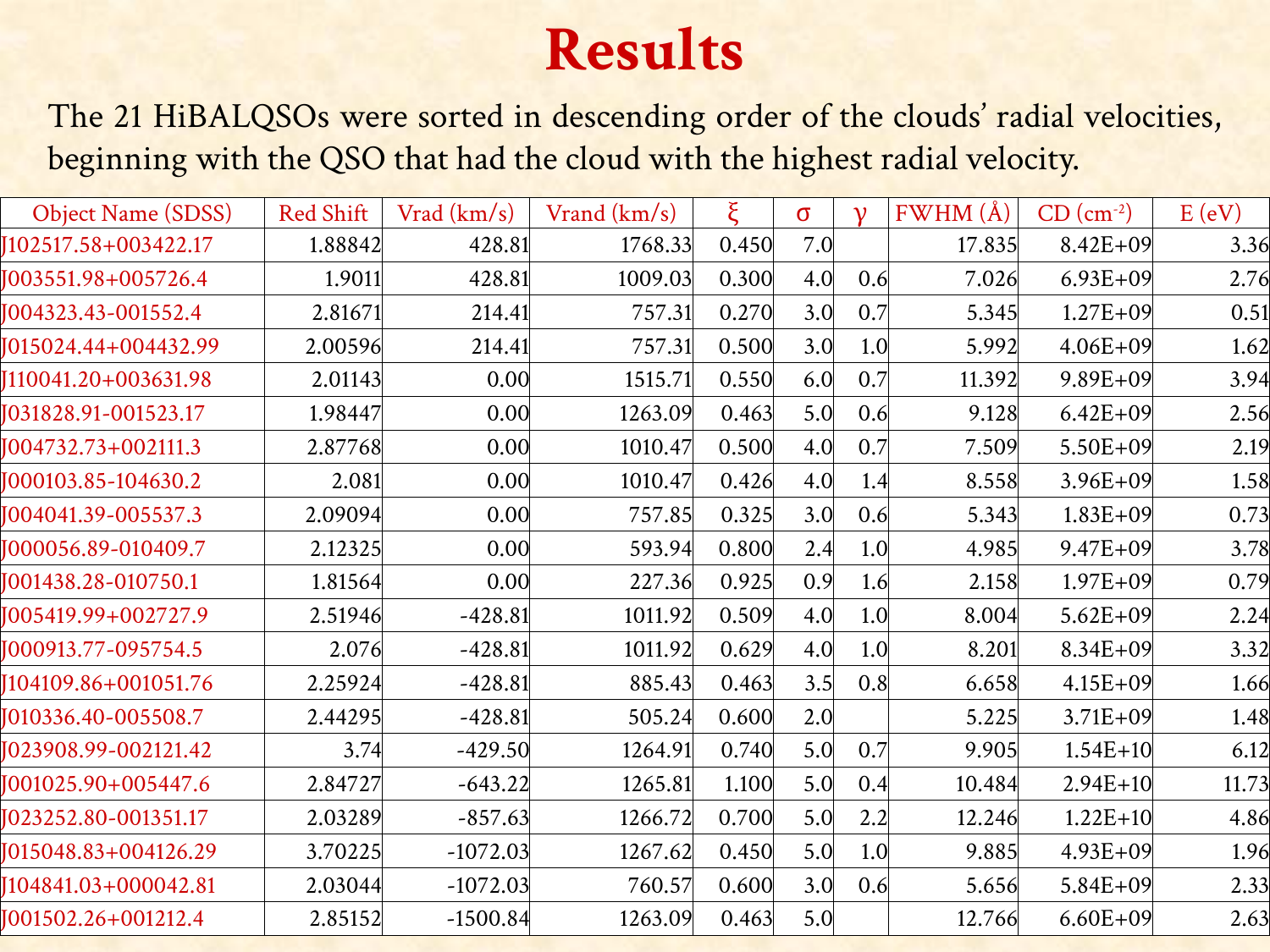

Results
The 21 HiBALQSOs were sorted in descending order of the clouds’ radial velocities, beginning with the QSO that had the cloud with the highest radial velocity.
| Object Name (SDSS) | Red Shift | Vrad (km/s) | Vrand (km/s) | ξ | σ | γ | FWHM (Å) | CD (cm-2) | E (eV) |
| --- | --- | --- | --- | --- | --- | --- | --- | --- | --- |
| J102517.58+003422.17 | 1.88842 | 428.81 | 1768.33 | 0.450 | 7.0 |  | 17.835 | 8.42E+09 | 3.36 |
| J003551.98+005726.4 | 1.9011 | 428.81 | 1009.03 | 0.300 | 4.0 | 0.6 | 7.026 | 6.93E+09 | 2.76 |
| J004323.43-001552.4 | 2.81671 | 214.41 | 757.31 | 0.270 | 3.0 | 0.7 | 5.345 | 1.27E+09 | 0.51 |
| J015024.44+004432.99 | 2.00596 | 214.41 | 757.31 | 0.500 | 3.0 | 1.0 | 5.992 | 4.06E+09 | 1.62 |
| J110041.20+003631.98 | 2.01143 | 0.00 | 1515.71 | 0.550 | 6.0 | 0.7 | 11.392 | 9.89E+09 | 3.94 |
| J031828.91-001523.17 | 1.98447 | 0.00 | 1263.09 | 0.463 | 5.0 | 0.6 | 9.128 | 6.42E+09 | 2.56 |
| J004732.73+002111.3 | 2.87768 | 0.00 | 1010.47 | 0.500 | 4.0 | 0.7 | 7.509 | 5.50E+09 | 2.19 |
| J000103.85-104630.2 | 2.081 | 0.00 | 1010.47 | 0.426 | 4.0 | 1.4 | 8.558 | 3.96E+09 | 1.58 |
| J004041.39-005537.3 | 2.09094 | 0.00 | 757.85 | 0.325 | 3.0 | 0.6 | 5.343 | 1.83E+09 | 0.73 |
| J000056.89-010409.7 | 2.12325 | 0.00 | 593.94 | 0.800 | 2.4 | 1.0 | 4.985 | 9.47E+09 | 3.78 |
| J001438.28-010750.1 | 1.81564 | 0.00 | 227.36 | 0.925 | 0.9 | 1.6 | 2.158 | 1.97E+09 | 0.79 |
| J005419.99+002727.9 | 2.51946 | -428.81 | 1011.92 | 0.509 | 4.0 | 1.0 | 8.004 | 5.62E+09 | 2.24 |
| J000913.77-095754.5 | 2.076 | -428.81 | 1011.92 | 0.629 | 4.0 | 1.0 | 8.201 | 8.34E+09 | 3.32 |
| J104109.86+001051.76 | 2.25924 | -428.81 | 885.43 | 0.463 | 3.5 | 0.8 | 6.658 | 4.15E+09 | 1.66 |
| J010336.40-005508.7 | 2.44295 | -428.81 | 505.24 | 0.600 | 2.0 |  | 5.225 | 3.71E+09 | 1.48 |
| J023908.99-002121.42 | 3.74 | -429.50 | 1264.91 | 0.740 | 5.0 | 0.7 | 9.905 | 1.54E+10 | 6.12 |
| J001025.90+005447.6 | 2.84727 | -643.22 | 1265.81 | 1.100 | 5.0 | 0.4 | 10.484 | 2.94E+10 | 11.73 |
| J023252.80-001351.17 | 2.03289 | -857.63 | 1266.72 | 0.700 | 5.0 | 2.2 | 12.246 | 1.22E+10 | 4.86 |
| J015048.83+004126.29 | 3.70225 | -1072.03 | 1267.62 | 0.450 | 5.0 | 1.0 | 9.885 | 4.93E+09 | 1.96 |
| J104841.03+000042.81 | 2.03044 | -1072.03 | 760.57 | 0.600 | 3.0 | 0.6 | 5.656 | 5.84E+09 | 2.33 |
| J001502.26+001212.4 | 2.85152 | -1500.84 | 1263.09 | 0.463 | 5.0 |  | 12.766 | 6.60E+09 | 2.63 |